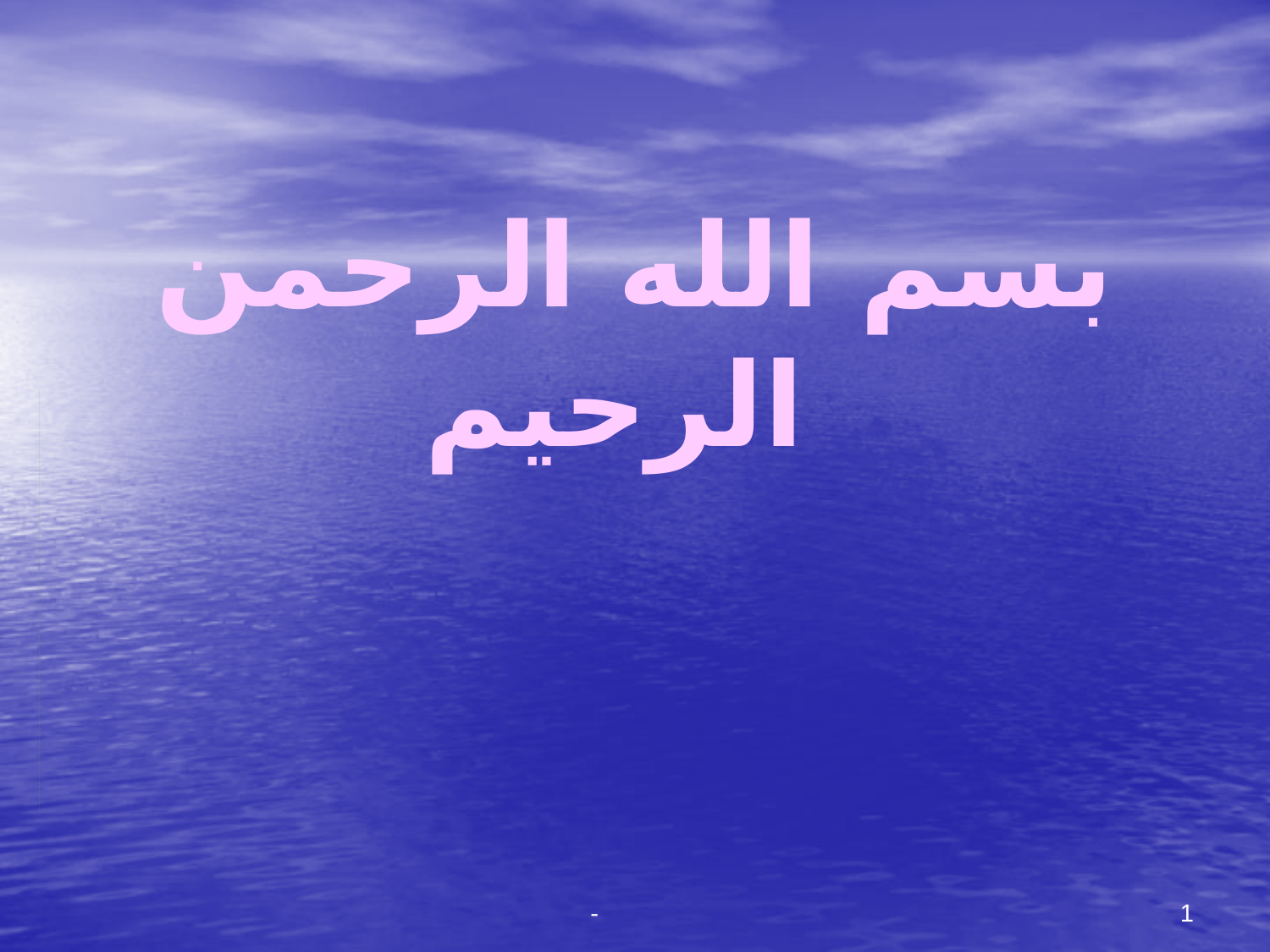

# بسم الله الرحمن الرحيم

-
1